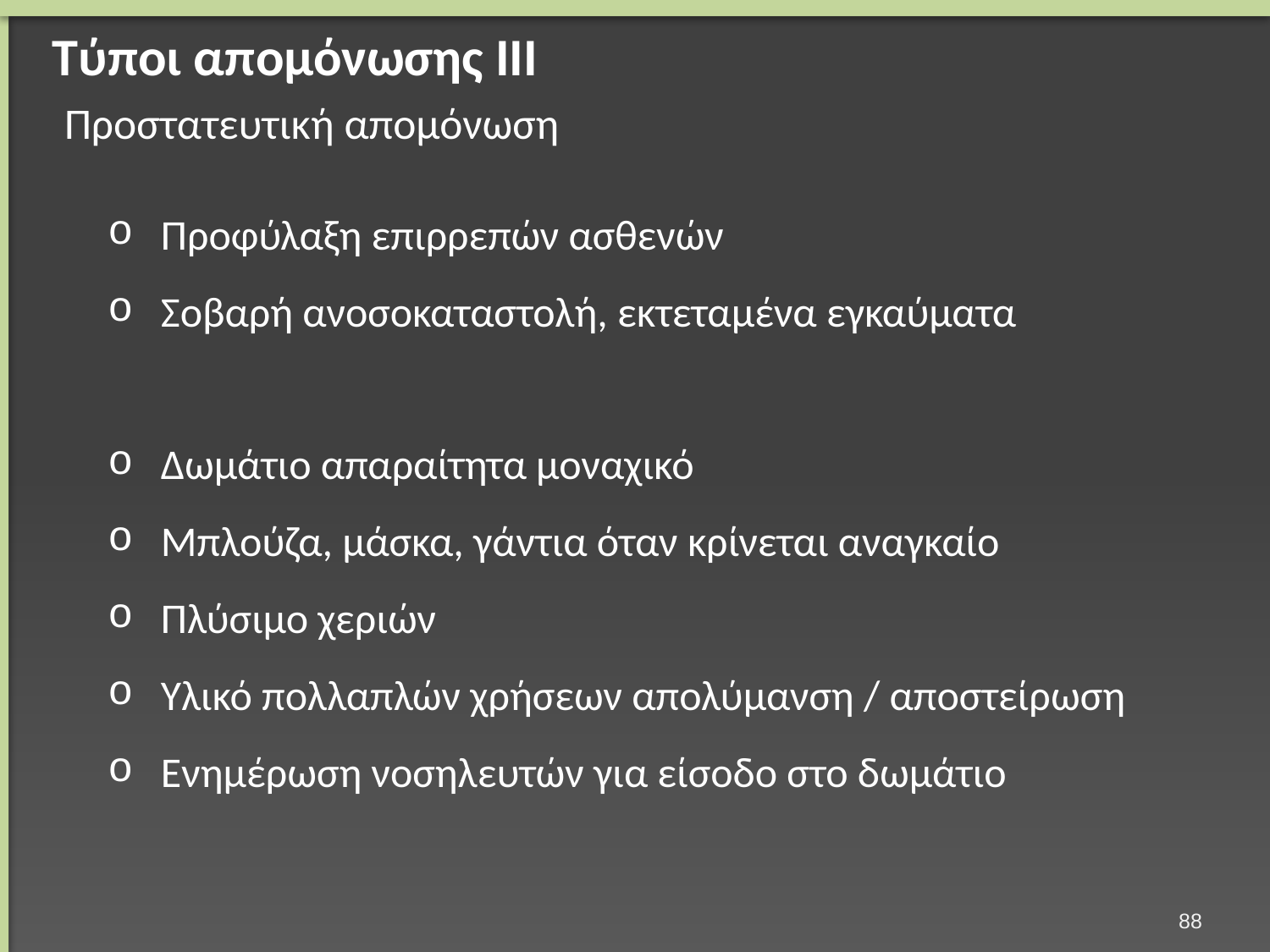

# Τύποι απομόνωσης ΙΙΙ Προστατευτική απομόνωση
Προφύλαξη επιρρεπών ασθενών
Σοβαρή ανοσοκαταστολή, εκτεταμένα εγκαύματα

Δωμάτιο απαραίτητα μοναχικό
Μπλούζα, μάσκα, γάντια όταν κρίνεται αναγκαίο
Πλύσιμο χεριών
Υλικό πολλαπλών χρήσεων απολύμανση / αποστείρωση
Ενημέρωση νοσηλευτών για είσοδο στο δωμάτιο

88